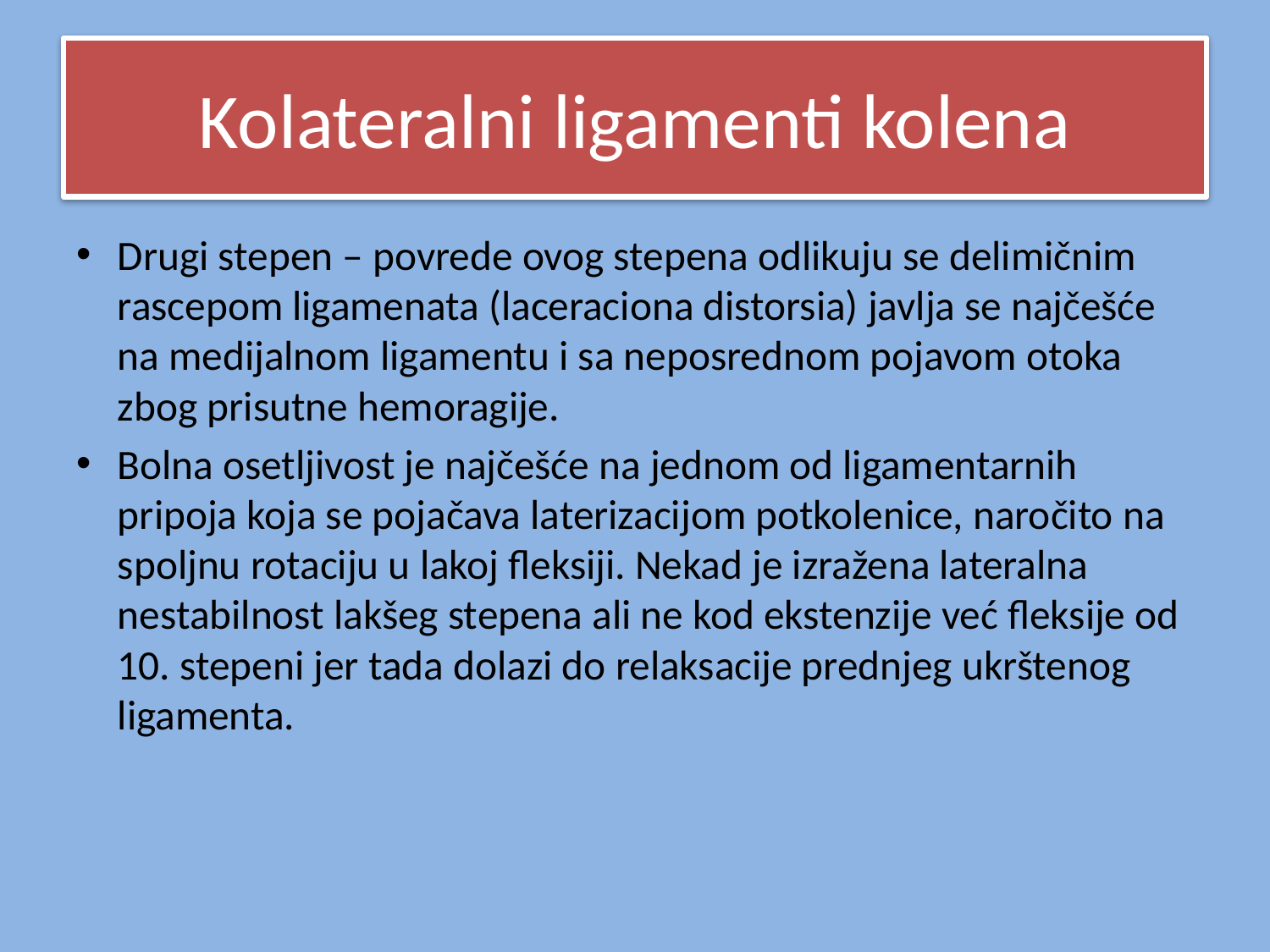

# Kolateralni ligamenti kolena
Drugi stepen – povrede ovog stepena odlikuju se delimičnim rascepom ligamenata (laceraciona distorsia) javlja se najčešće na medijalnom ligamentu i sa neposrednom pojavom otoka zbog prisutne hemoragije.
Bolna osetljivost je najčešće na jednom od ligamentarnih pripoja koja se pojačava laterizacijom potkolenice, naročito na spoljnu rotaciju u lakoj fleksiji. Nekad je izražena lateralna nestabilnost lakšeg stepena ali ne kod ekstenzije već fleksije od 10. stepeni jer tada dolazi do relaksacije prednjeg ukrštenog ligamenta.